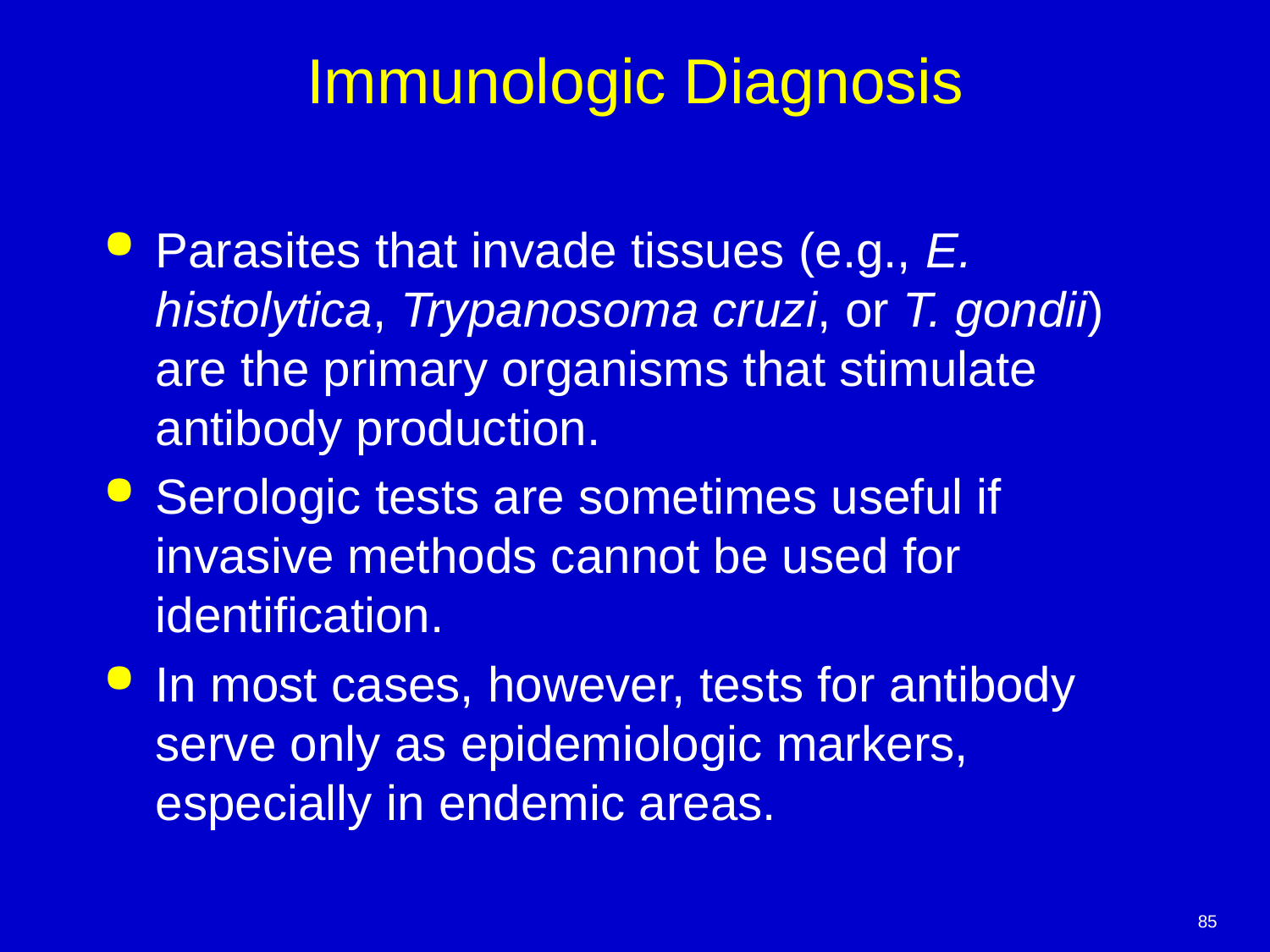

# Immunologic Diagnosis
Parasites that invade tissues (e.g., E. histolytica, Trypanosoma cruzi, or T. gondii) are the primary organisms that stimulate antibody production.
Serologic tests are sometimes useful if invasive methods cannot be used for identification.
In most cases, however, tests for antibody serve only as epidemiologic markers, especially in endemic areas.